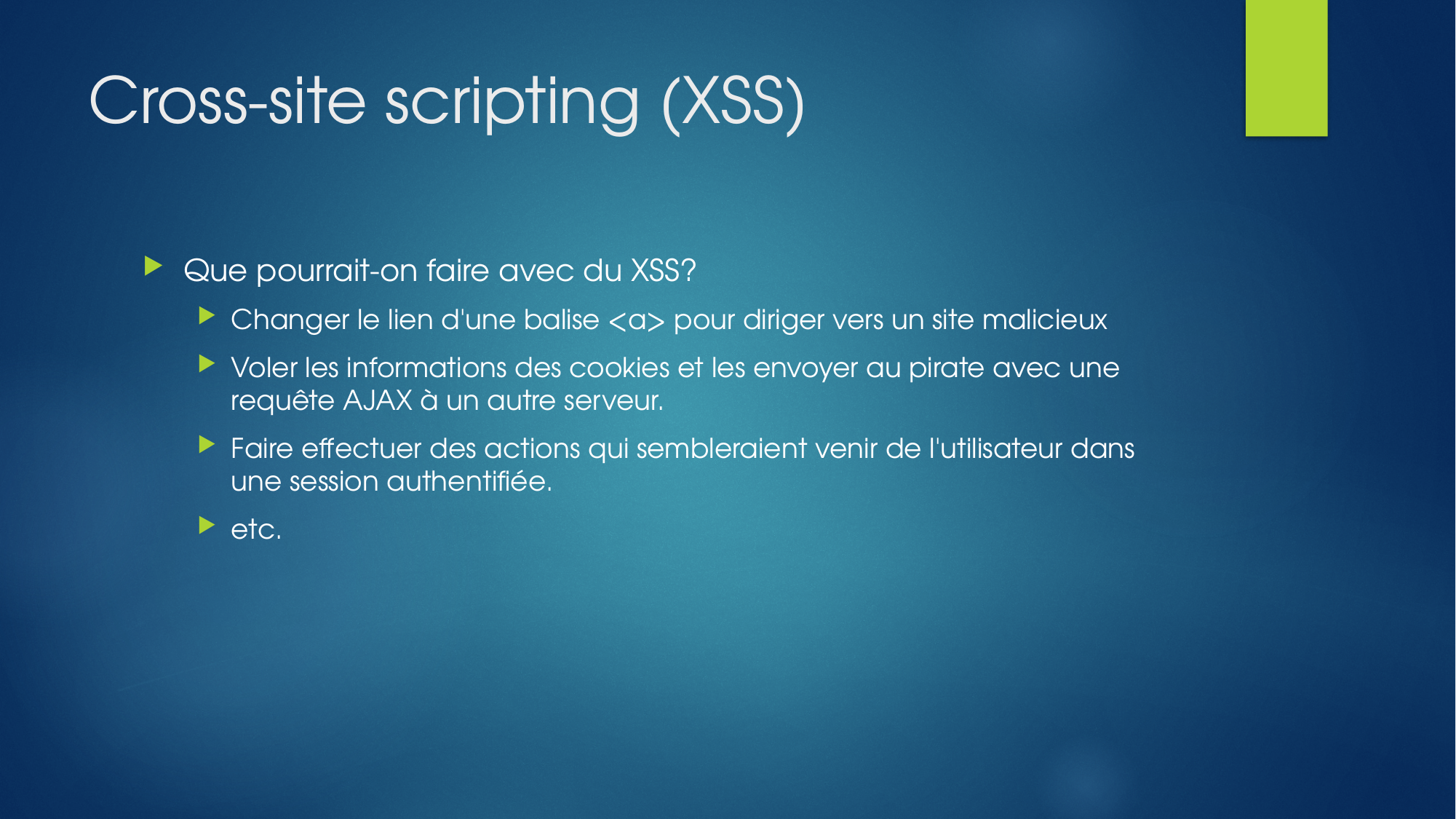

# Cross-site scripting (XSS)
Que pourrait-on faire avec du XSS?
Changer le lien d'une balise <a> pour diriger vers un site malicieux
Voler les informations des cookies et les envoyer au pirate avec une requête AJAX à un autre serveur.
Faire effectuer des actions qui sembleraient venir de l'utilisateur dans une session authentifiée.
etc.